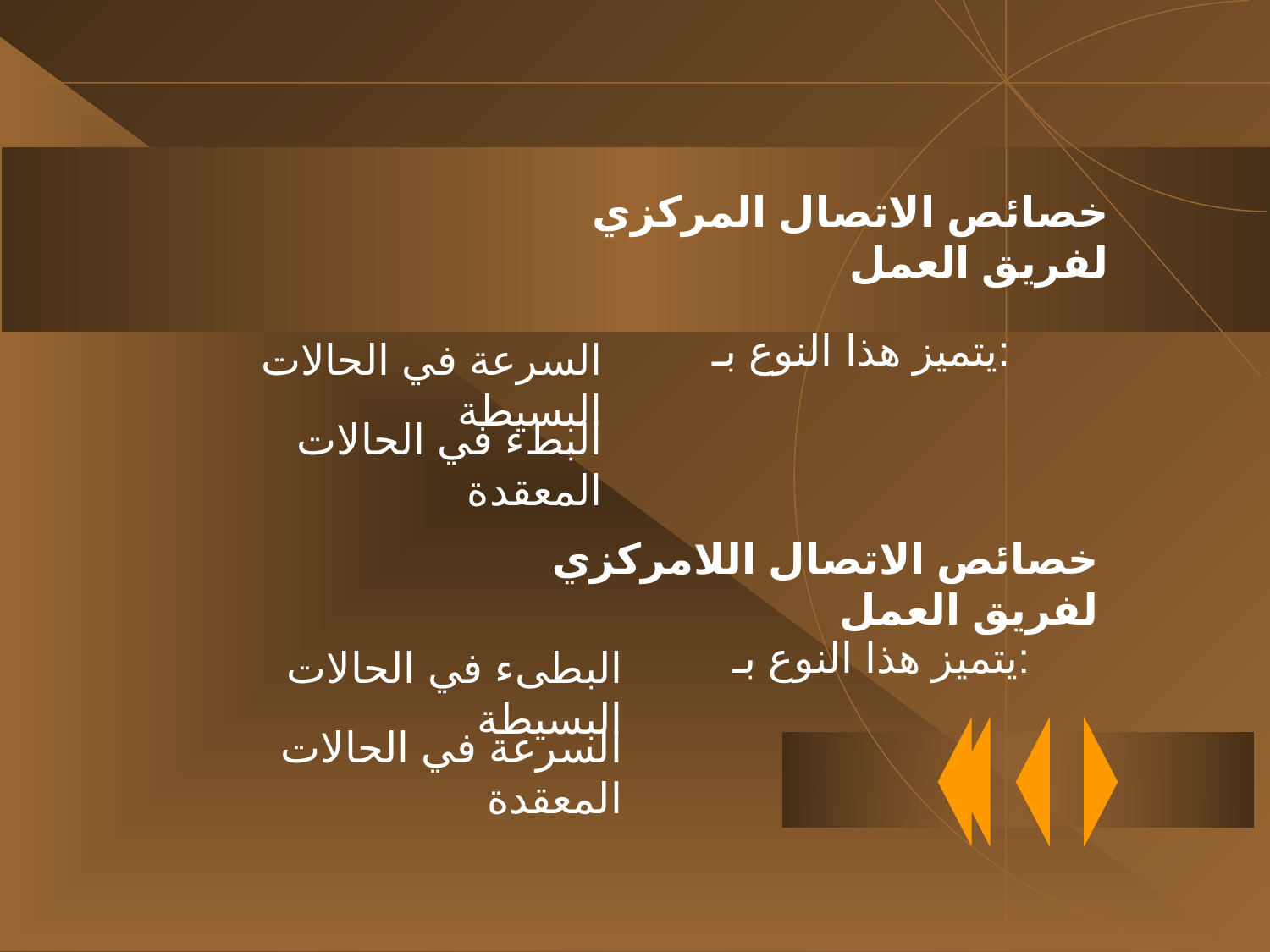

خصائص الاتصال المركزي لفريق العمل
يتميز هذا النوع بـ:
السرعة في الحالات البسيطة
البطء في الحالات المعقدة
خصائص الاتصال اللامركزي لفريق العمل
يتميز هذا النوع بـ:
البطىء في الحالات البسيطة
السرعة في الحالات المعقدة